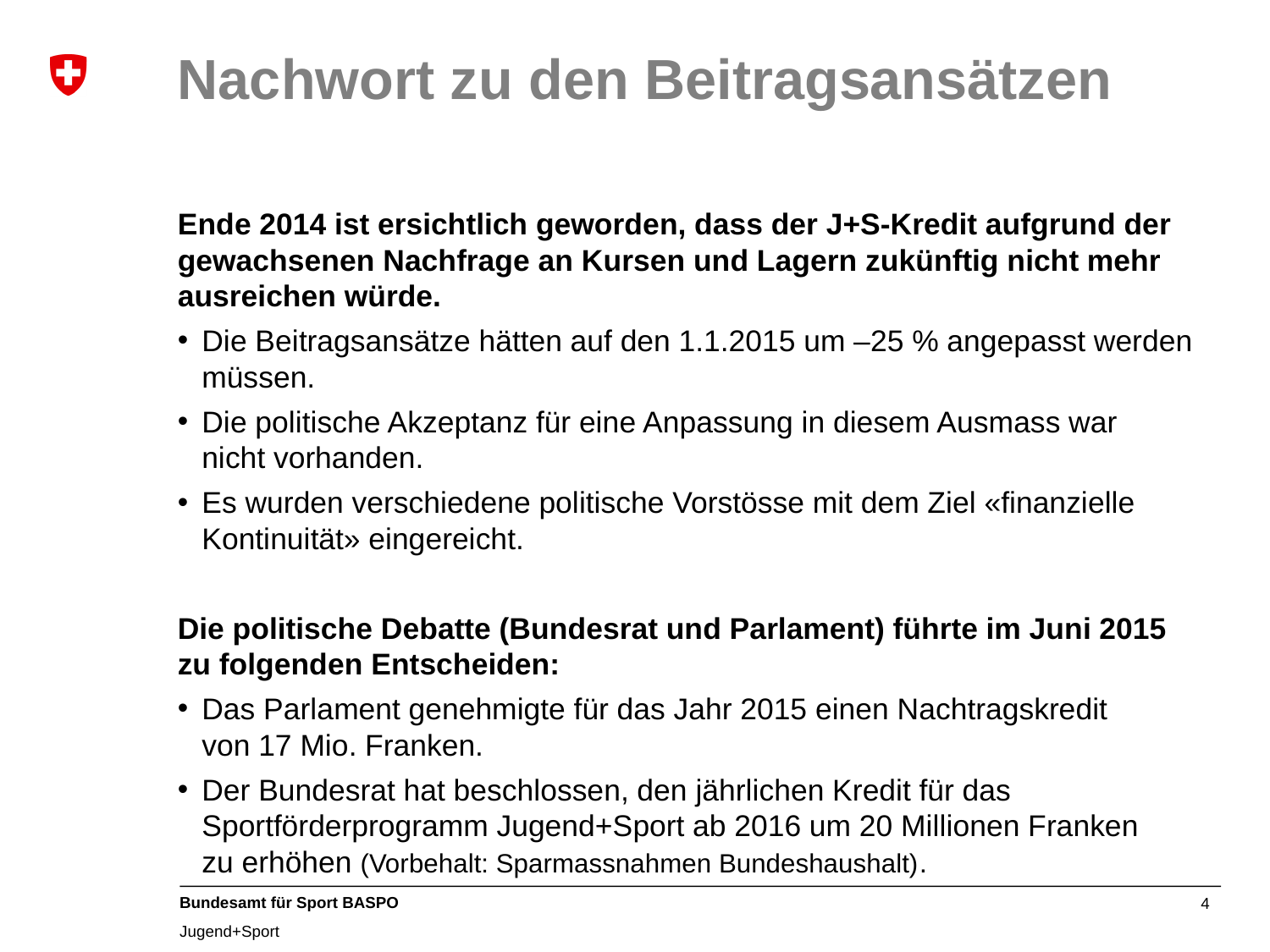

# Nachwort zu den Beitragsansätzen
Ende 2014 ist ersichtlich geworden, dass der J+S-Kredit aufgrund der gewachsenen Nachfrage an Kursen und Lagern zukünftig nicht mehr ausreichen würde.
Die Beitragsansätze hätten auf den 1.1.2015 um –25 % angepasst werden müssen.
Die politische Akzeptanz für eine Anpassung in diesem Ausmass war
nicht vorhanden.
Es wurden verschiedene politische Vorstösse mit dem Ziel «finanzielle Kontinuität» eingereicht.

Die politische Debatte (Bundesrat und Parlament) führte im Juni 2015
zu folgenden Entscheiden:
Das Parlament genehmigte für das Jahr 2015 einen Nachtragskredit
von 17 Mio. Franken.
Der Bundesrat hat beschlossen, den jährlichen Kredit für das Sportförderprogramm Jugend+Sport ab 2016 um 20 Millionen Franken
zu erhöhen (Vorbehalt: Sparmassnahmen Bundeshaushalt).